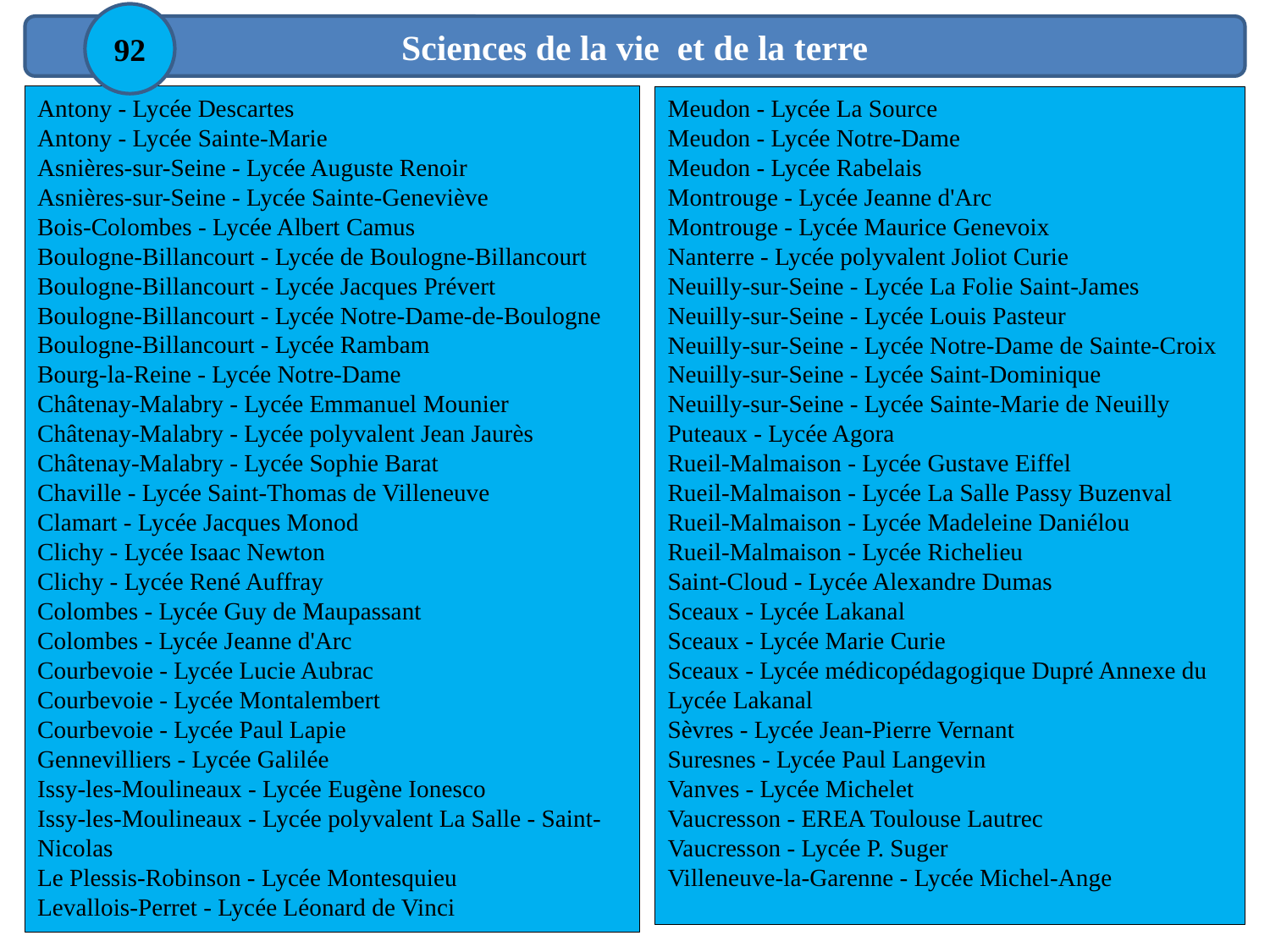

92
Sciences de la vie  et de la terre
Antony - Lycée Descartes
Antony - Lycée Sainte-Marie
Asnières-sur-Seine - Lycée Auguste Renoir
Asnières-sur-Seine - Lycée Sainte-Geneviève
Bois-Colombes - Lycée Albert Camus
Boulogne-Billancourt - Lycée de Boulogne-Billancourt
Boulogne-Billancourt - Lycée Jacques Prévert
Boulogne-Billancourt - Lycée Notre-Dame-de-Boulogne
Boulogne-Billancourt - Lycée Rambam
Bourg-la-Reine - Lycée Notre-Dame
Châtenay-Malabry - Lycée Emmanuel Mounier
Châtenay-Malabry - Lycée polyvalent Jean Jaurès
Châtenay-Malabry - Lycée Sophie Barat
Chaville - Lycée Saint-Thomas de Villeneuve
Clamart - Lycée Jacques Monod
Clichy - Lycée Isaac Newton
Clichy - Lycée René Auffray
Colombes - Lycée Guy de Maupassant
Colombes - Lycée Jeanne d'Arc
Courbevoie - Lycée Lucie Aubrac
Courbevoie - Lycée Montalembert
Courbevoie - Lycée Paul Lapie
Gennevilliers - Lycée Galilée
Issy-les-Moulineaux - Lycée Eugène Ionesco
Issy-les-Moulineaux - Lycée polyvalent La Salle - Saint-Nicolas
Le Plessis-Robinson - Lycée Montesquieu
Levallois-Perret - Lycée Léonard de Vinci
Meudon - Lycée La Source
Meudon - Lycée Notre-Dame
Meudon - Lycée Rabelais
Montrouge - Lycée Jeanne d'Arc
Montrouge - Lycée Maurice Genevoix
Nanterre - Lycée polyvalent Joliot Curie
Neuilly-sur-Seine - Lycée La Folie Saint-James
Neuilly-sur-Seine - Lycée Louis Pasteur
Neuilly-sur-Seine - Lycée Notre-Dame de Sainte-Croix
Neuilly-sur-Seine - Lycée Saint-Dominique
Neuilly-sur-Seine - Lycée Sainte-Marie de Neuilly
Puteaux - Lycée Agora
Rueil-Malmaison - Lycée Gustave Eiffel
Rueil-Malmaison - Lycée La Salle Passy Buzenval
Rueil-Malmaison - Lycée Madeleine Daniélou
Rueil-Malmaison - Lycée Richelieu
Saint-Cloud - Lycée Alexandre Dumas
Sceaux - Lycée Lakanal
Sceaux - Lycée Marie Curie
Sceaux - Lycée médicopédagogique Dupré Annexe du Lycée Lakanal
Sèvres - Lycée Jean-Pierre Vernant
Suresnes - Lycée Paul Langevin
Vanves - Lycée Michelet
Vaucresson - EREA Toulouse Lautrec
Vaucresson - Lycée P. Suger
Villeneuve-la-Garenne - Lycée Michel-Ange